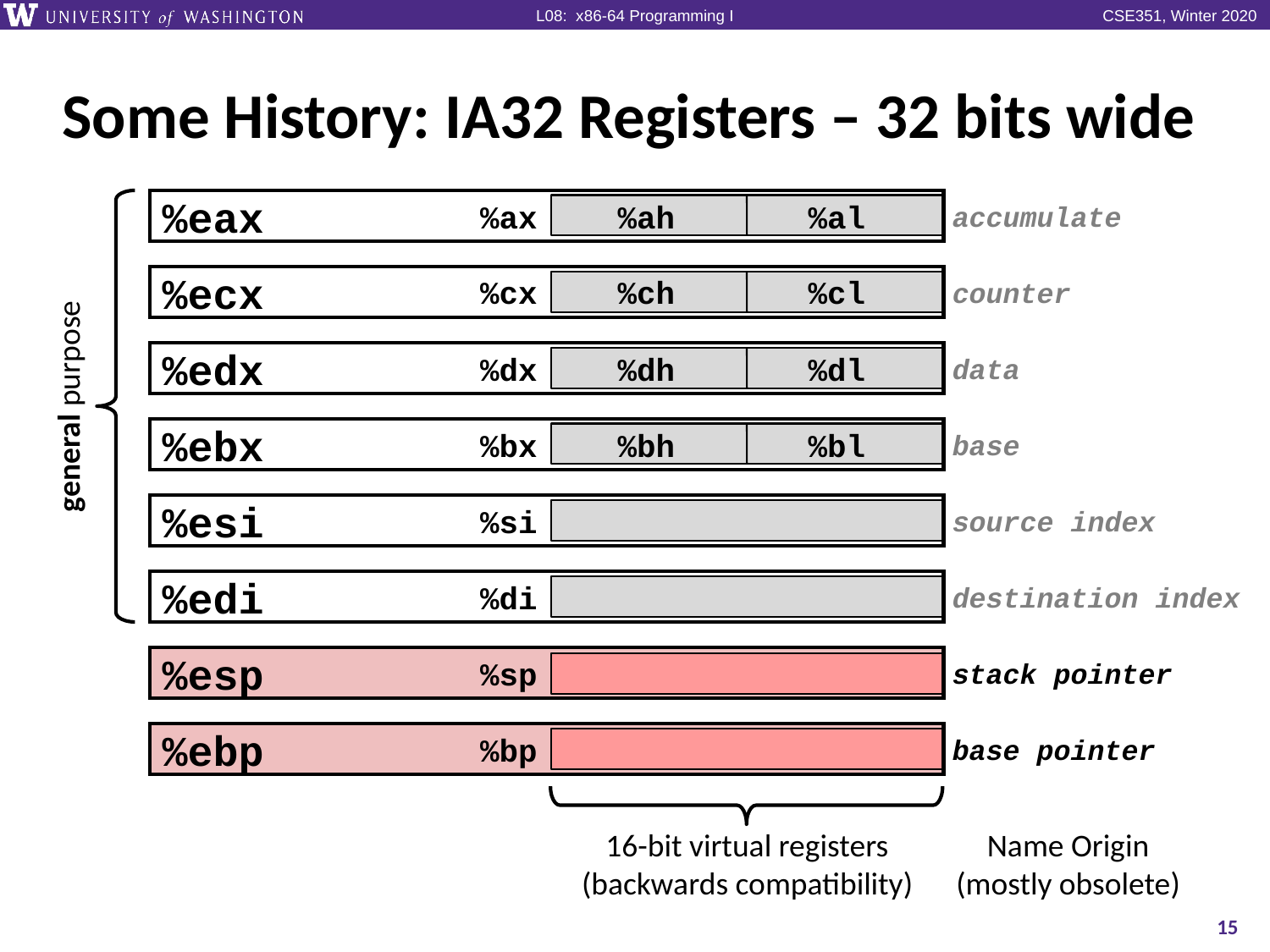

# Some History: IA32 Registers – 32 bits wide

%eax
%ax
%ah
%al

%ecx
%cx
%ch
%cl

%edx
%dx
%dh
%dl

general purpose
%ebx
%bx
%bh
%bl

%esi
%si

%edi
%di

%sp
%esp

%ebp
%bp

16-bit virtual registers
(backwards compatibility)
accumulate
counter
data
base
source index
destination index
stack pointer
base pointer
Name Origin
(mostly obsolete)
15